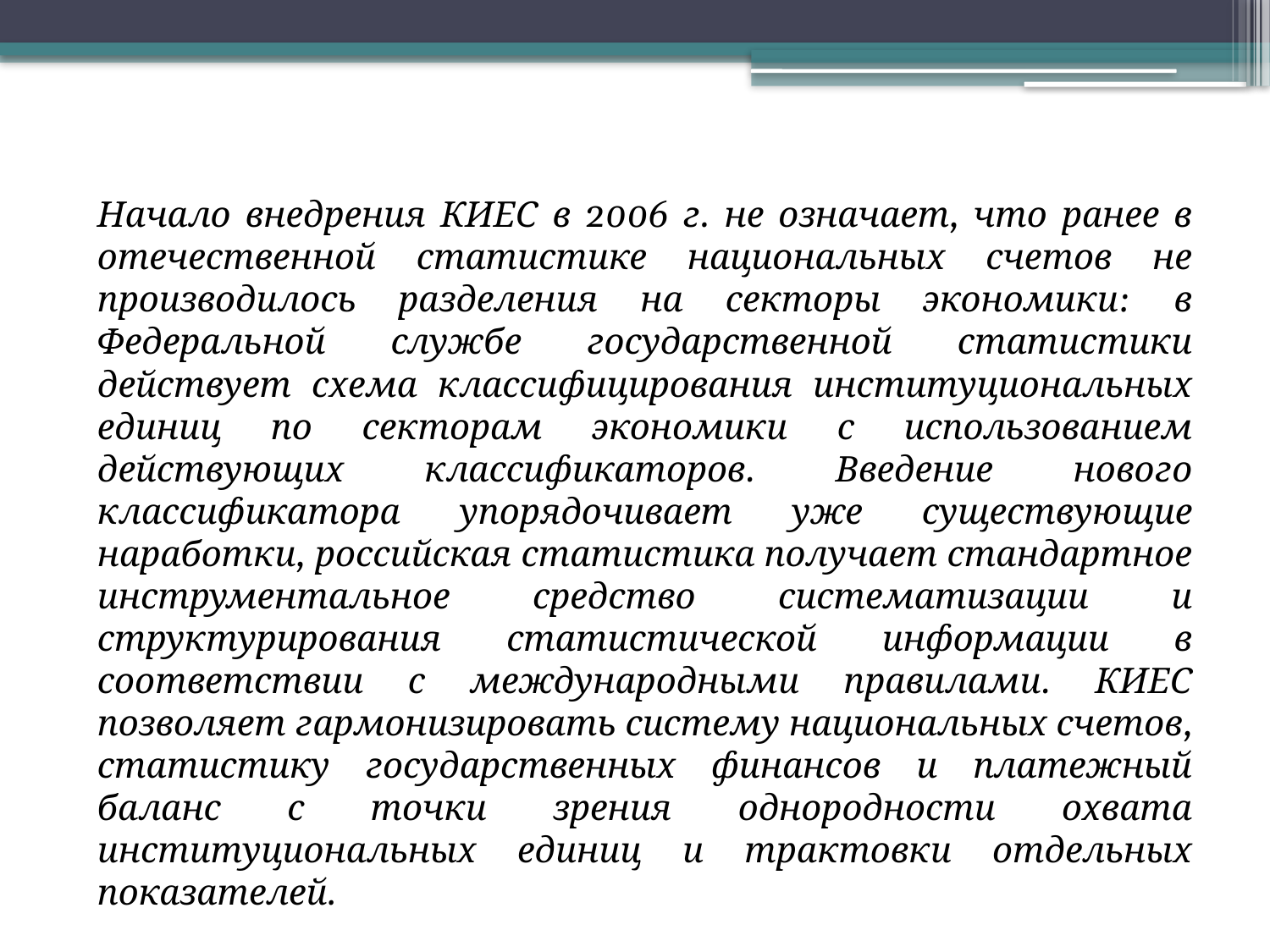

Начало внедрения КИЕС в 2006 г. не означает, что ранее в отечественной статистике национальных счетов не производилось разделения на секторы экономики: в Федеральной службе государственной статистики действует схема классифицирования институциональных единиц по секторам экономики с использованием действующих классификаторов. Введение нового классификатора упорядочивает уже существующие наработки, российская статистика получает стандартное инструментальное средство систематизации и структурирования статистической информации в соответствии с международными правилами. КИЕС позволяет гармонизировать систему национальных счетов, статистику государственных финансов и платежный баланс с точки зрения однородности охвата институциональных единиц и трактовки отдельных показателей.